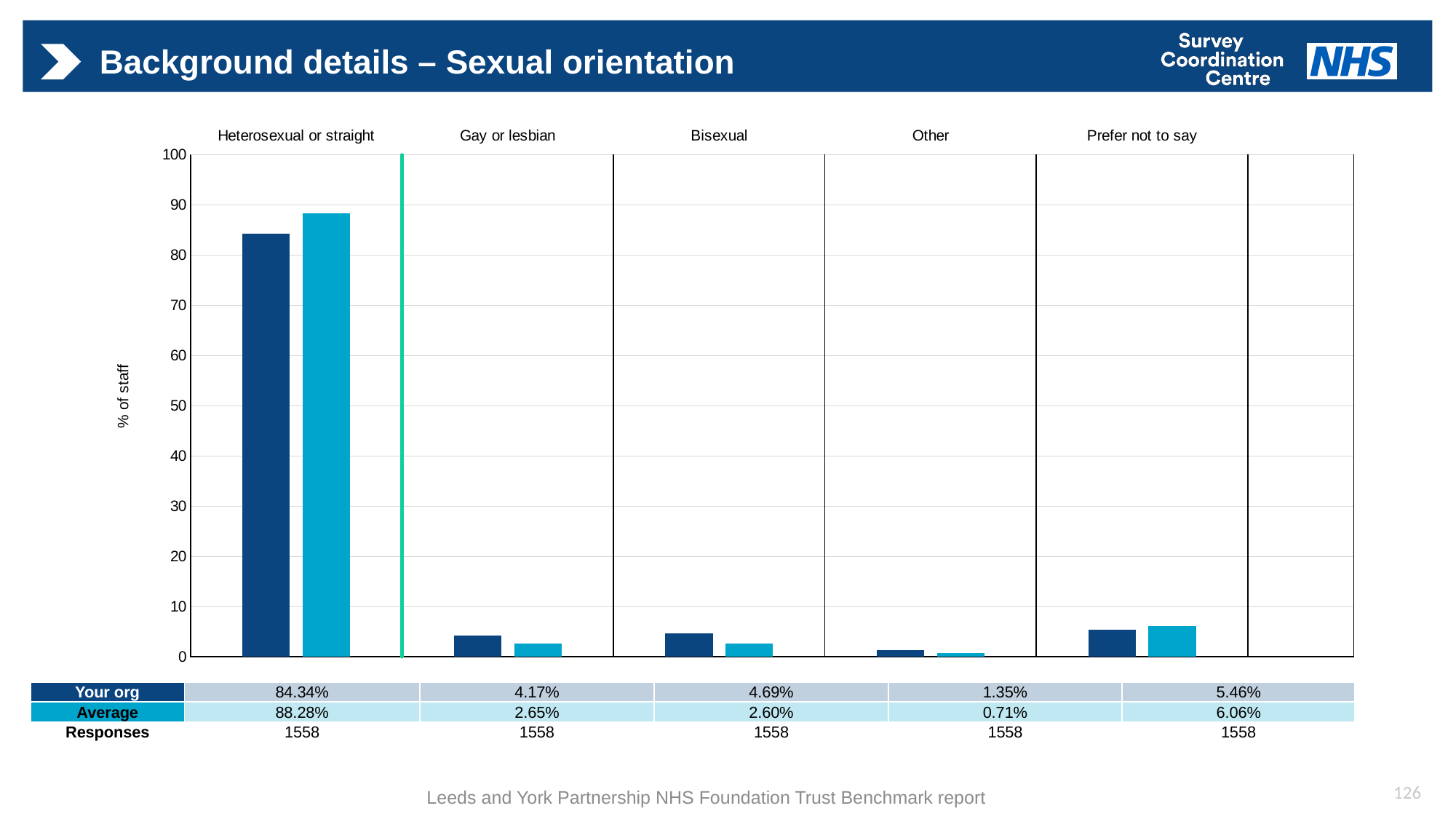

# Background details – Sexual orientation

[unsupported chart]

| Your org | 84.34% | 4.17% | 4.69% | 1.35% | 5.46% |
| --- | --- | --- | --- | --- | --- |
| Average | 88.28% | 2.65% | 2.60% | 0.71% | 6.06% |
| Responses | 1558 | 1558 | 1558 | 1558 | 1558 |
126
Leeds and York Partnership NHS Foundation Trust Benchmark report